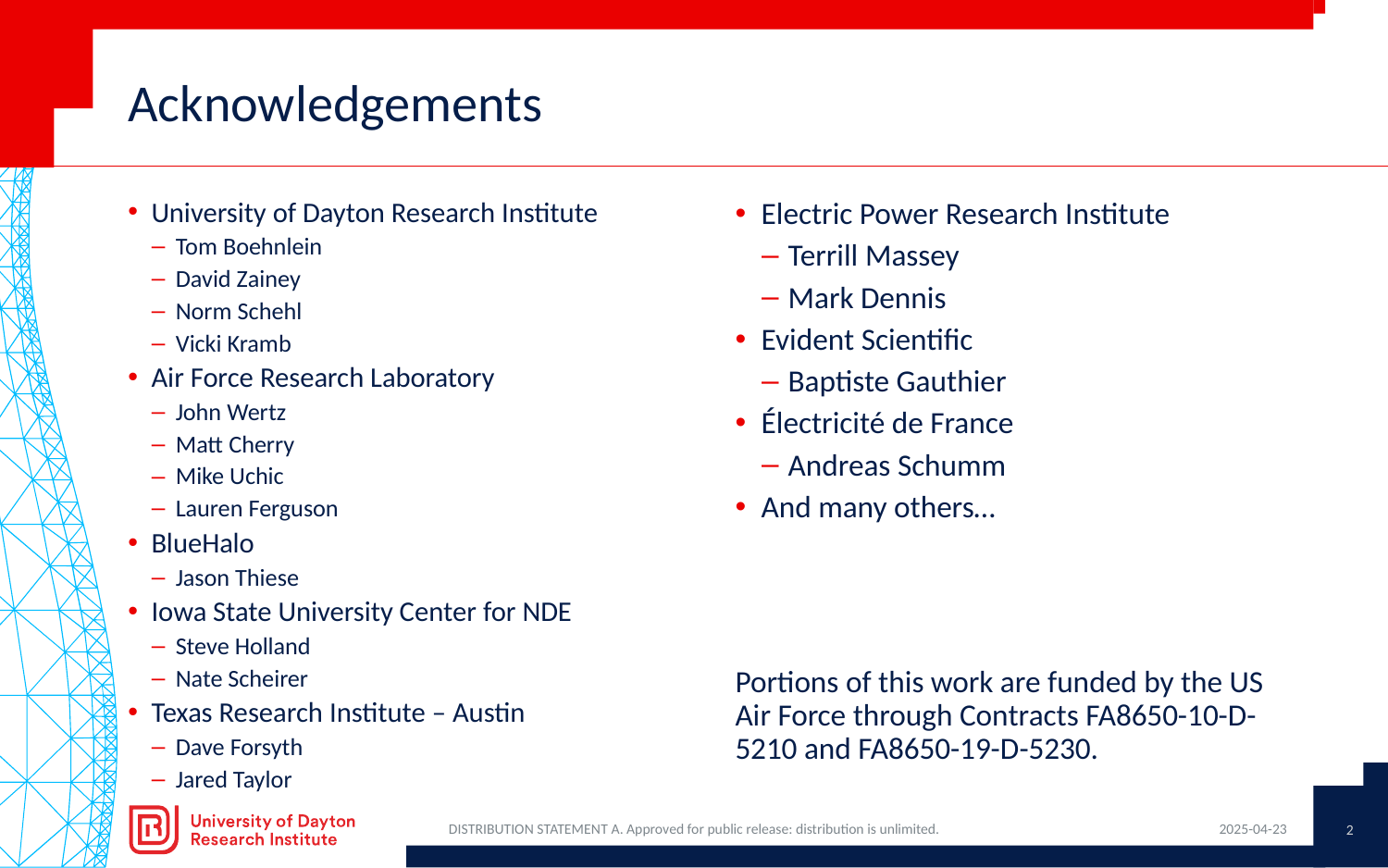

# Acknowledgements
University of Dayton Research Institute
Tom Boehnlein
David Zainey
Norm Schehl
Vicki Kramb
Air Force Research Laboratory
John Wertz
Matt Cherry
Mike Uchic
Lauren Ferguson
BlueHalo
Jason Thiese
Iowa State University Center for NDE
Steve Holland
Nate Scheirer
Texas Research Institute – Austin
Dave Forsyth
Jared Taylor

Electric Power Research Institute
Terrill Massey
Mark Dennis
Evident Scientific
Baptiste Gauthier
Électricité de France
Andreas Schumm
And many others…
Portions of this work are funded by the US Air Force through Contracts FA8650-10-D-5210 and FA8650-19-D-5230.
2
DISTRIBUTION STATEMENT A. Approved for public release: distribution is unlimited.
2025-04-23